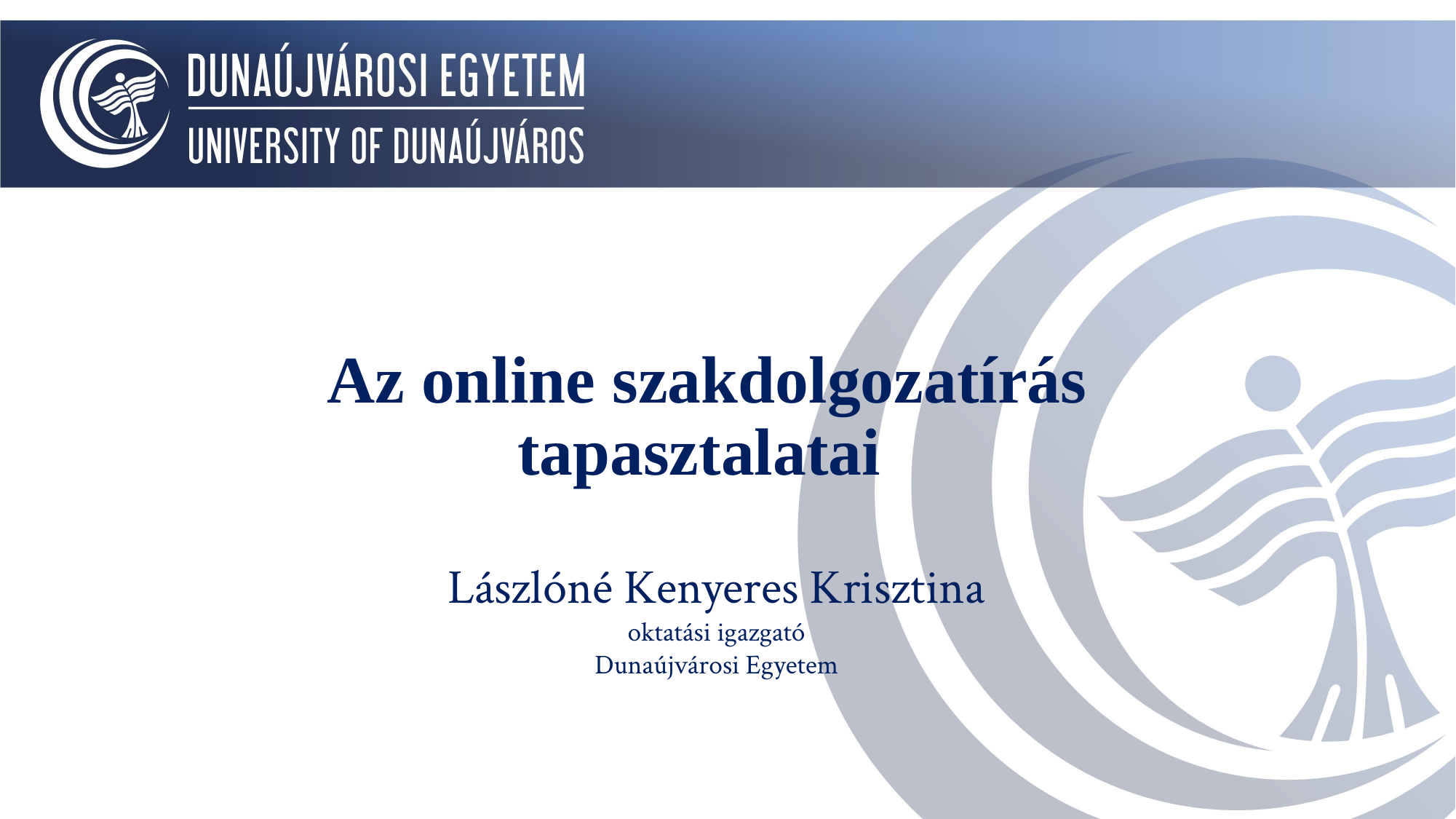

# Az online szakdolgozatírás tapasztalatai
Lászlóné Kenyeres Krisztina
oktatási igazgató
Dunaújvárosi Egyetem